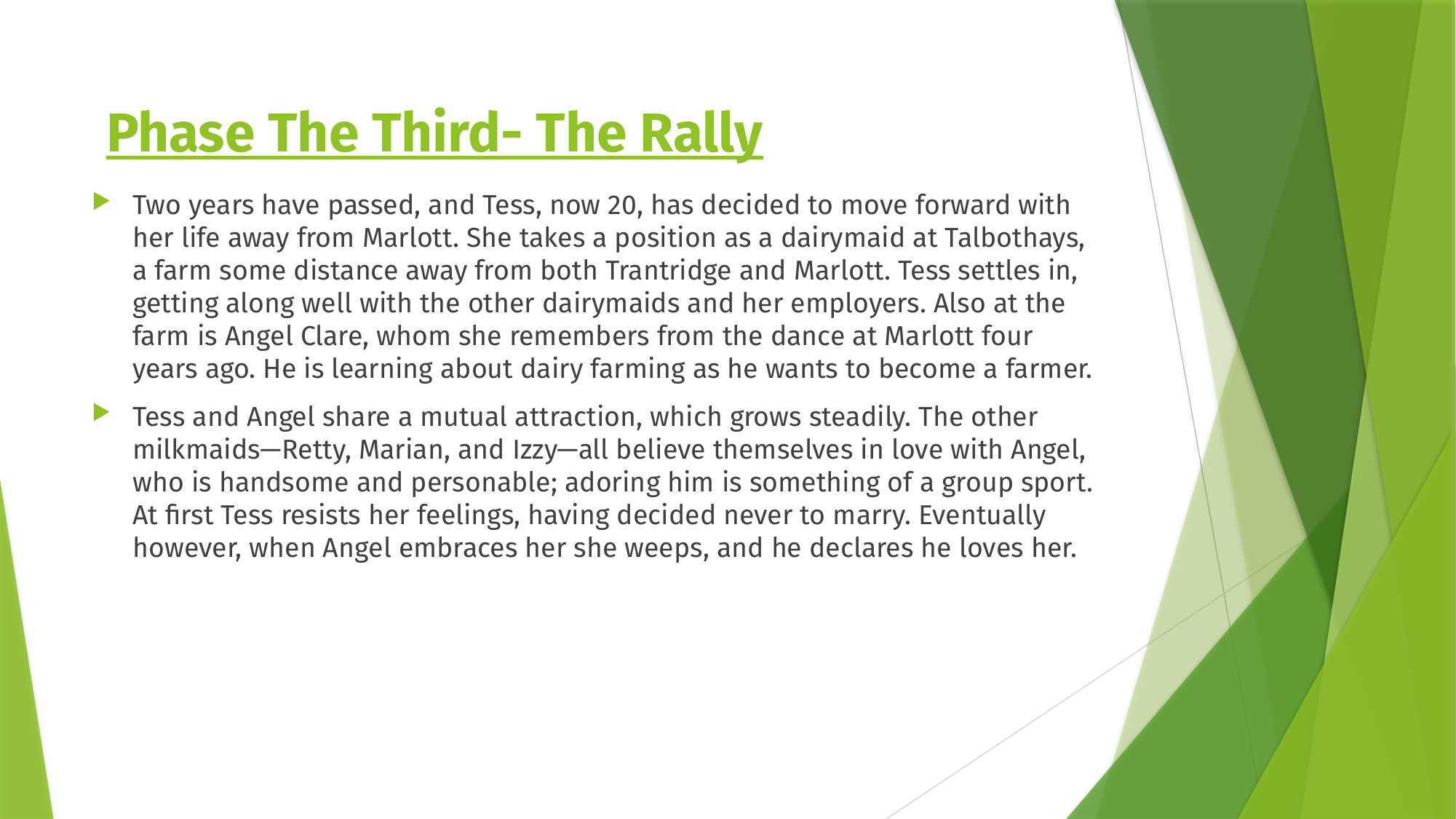

# Phase The Third- The Rally
Two years have passed, and Tess, now 20, has decided to move forward with her life away from Marlott. She takes a position as a dairymaid at Talbothays, a farm some distance away from both Trantridge and Marlott. Tess settles in, getting along well with the other dairymaids and her employers. Also at the farm is Angel Clare, whom she remembers from the dance at Marlott four years ago. He is learning about dairy farming as he wants to become a farmer.
Tess and Angel share a mutual attraction, which grows steadily. The other milkmaids—Retty, Marian, and Izzy—all believe themselves in love with Angel, who is handsome and personable; adoring him is something of a group sport. At first Tess resists her feelings, having decided never to marry. Eventually however, when Angel embraces her she weeps, and he declares he loves her.